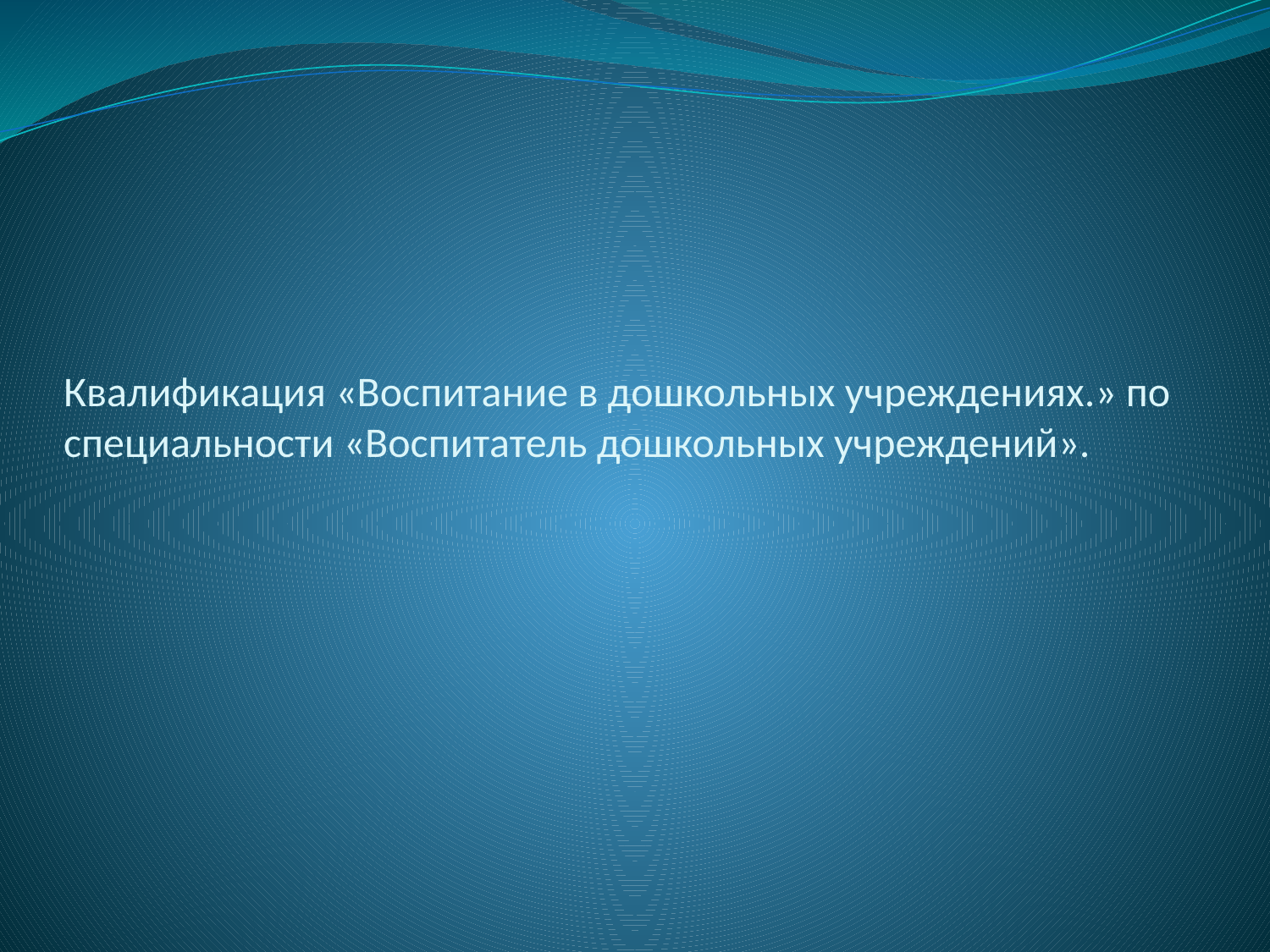

# Квалификация «Воспитание в дошкольных учреждениях.» по специальности «Воспитатель дошкольных учреждений».